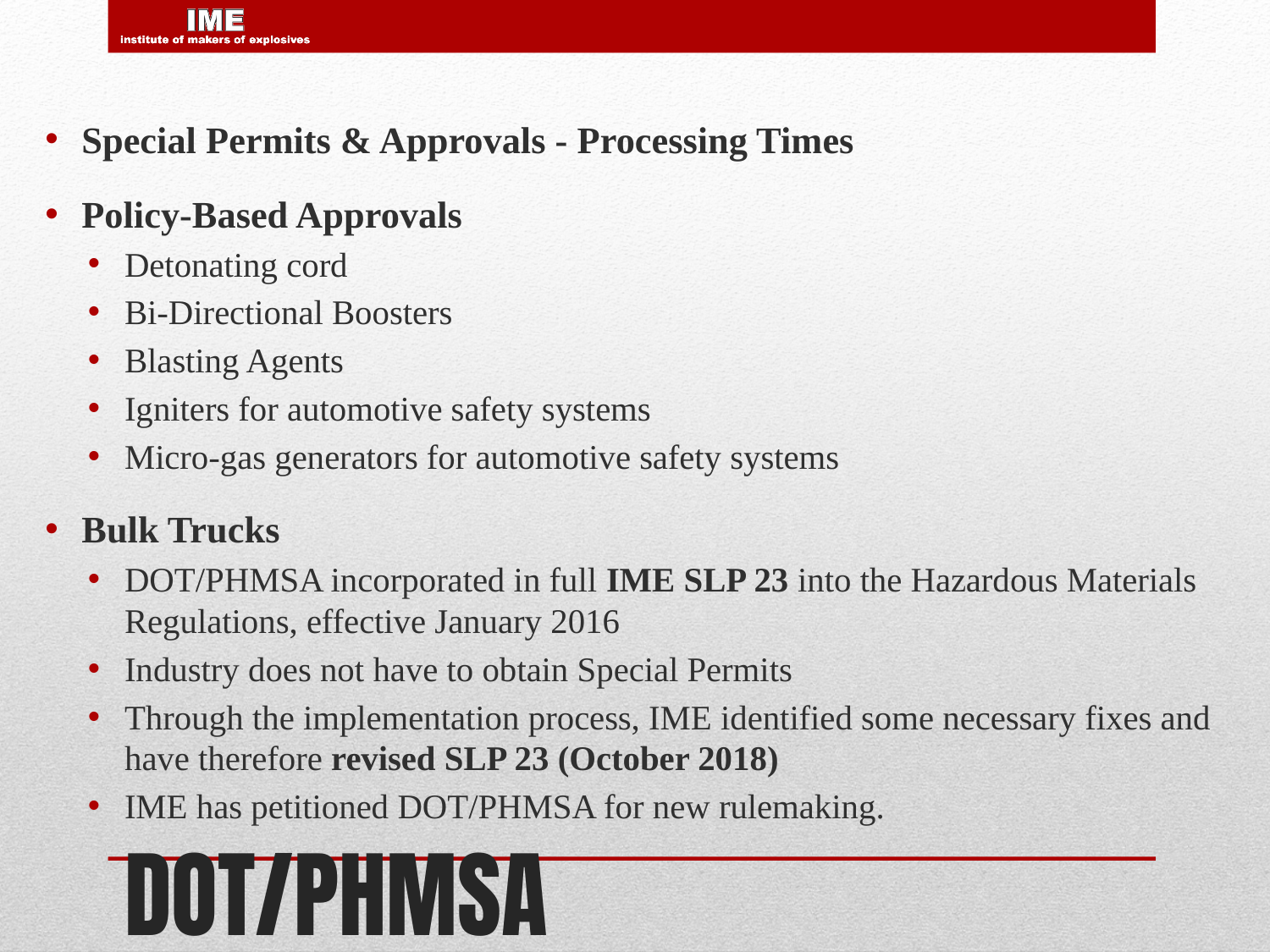

Special Permits & Approvals - Processing Times

Policy-Based Approvals
Detonating cord
Bi-Directional Boosters
Blasting Agents
Igniters for automotive safety systems
Micro-gas generators for automotive safety systems

Bulk Trucks
DOT/PHMSA incorporated in full IME SLP 23 into the Hazardous Materials Regulations, effective January 2016
Industry does not have to obtain Special Permits
Through the implementation process, IME identified some necessary fixes and have therefore revised SLP 23 (October 2018)
IME has petitioned DOT/PHMSA for new rulemaking.

# DOT/PHMSA